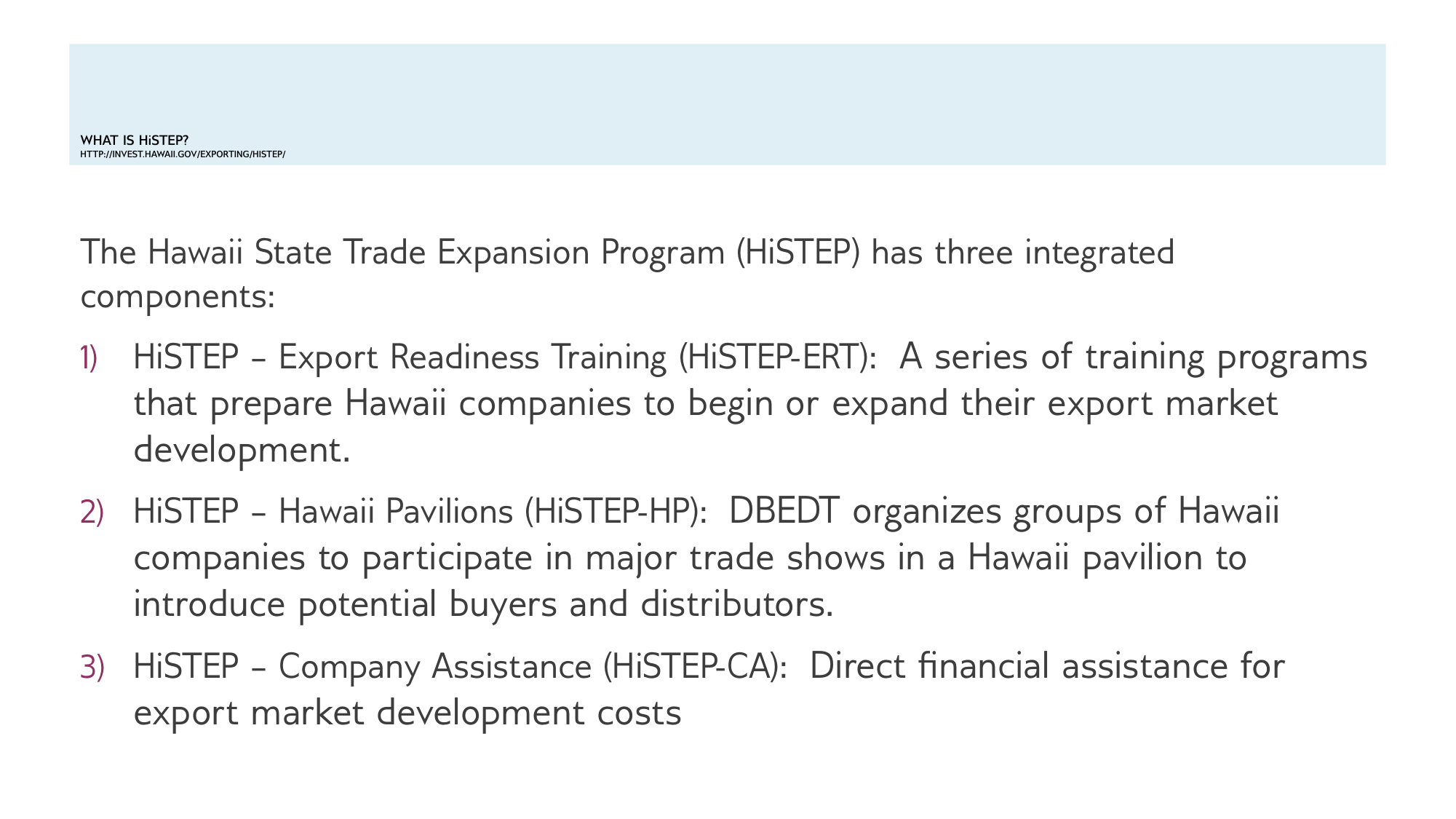

# What is HiSTEP? http://invest.hawaii.gov/exporting/histep/
The Hawaii State Trade Expansion Program (HiSTEP) has three integrated components:
HiSTEP – Export Readiness Training (HiSTEP-ERT):  A series of training programs that prepare Hawaii companies to begin or expand their export market development.
HiSTEP – Hawaii Pavilions (HiSTEP-HP):  DBEDT organizes groups of Hawaii companies to participate in major trade shows in a Hawaii pavilion to introduce potential buyers and distributors.
HiSTEP – Company Assistance (HiSTEP-CA):  Direct financial assistance for export market development costs